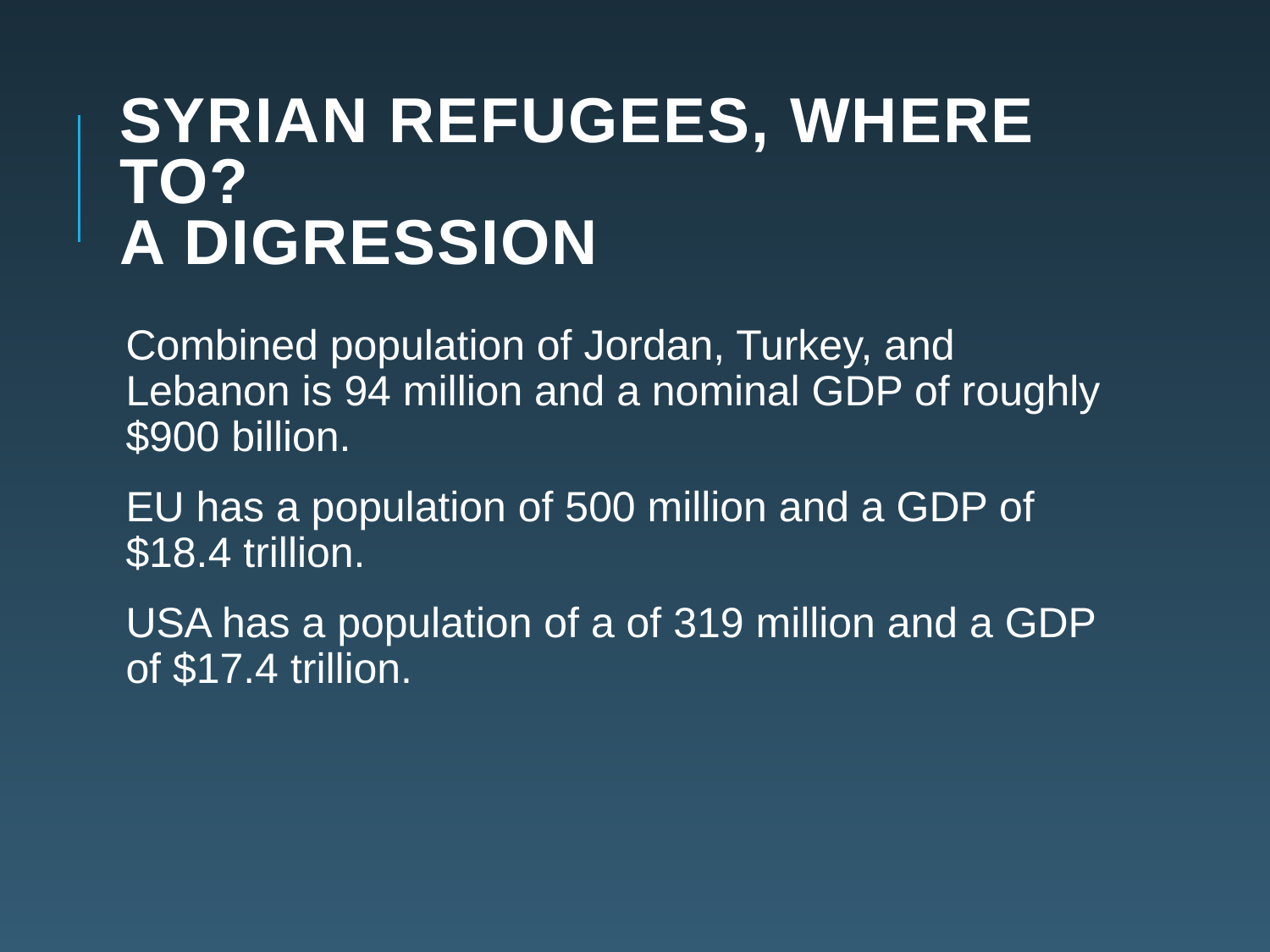

# Syrian Refugees, where to? A Digression
Combined population of Jordan, Turkey, and Lebanon is 94 million and a nominal GDP of roughly $900 billion.
EU has a population of 500 million and a GDP of $18.4 trillion.
USA has a population of a of 319 million and a GDP of $17.4 trillion.